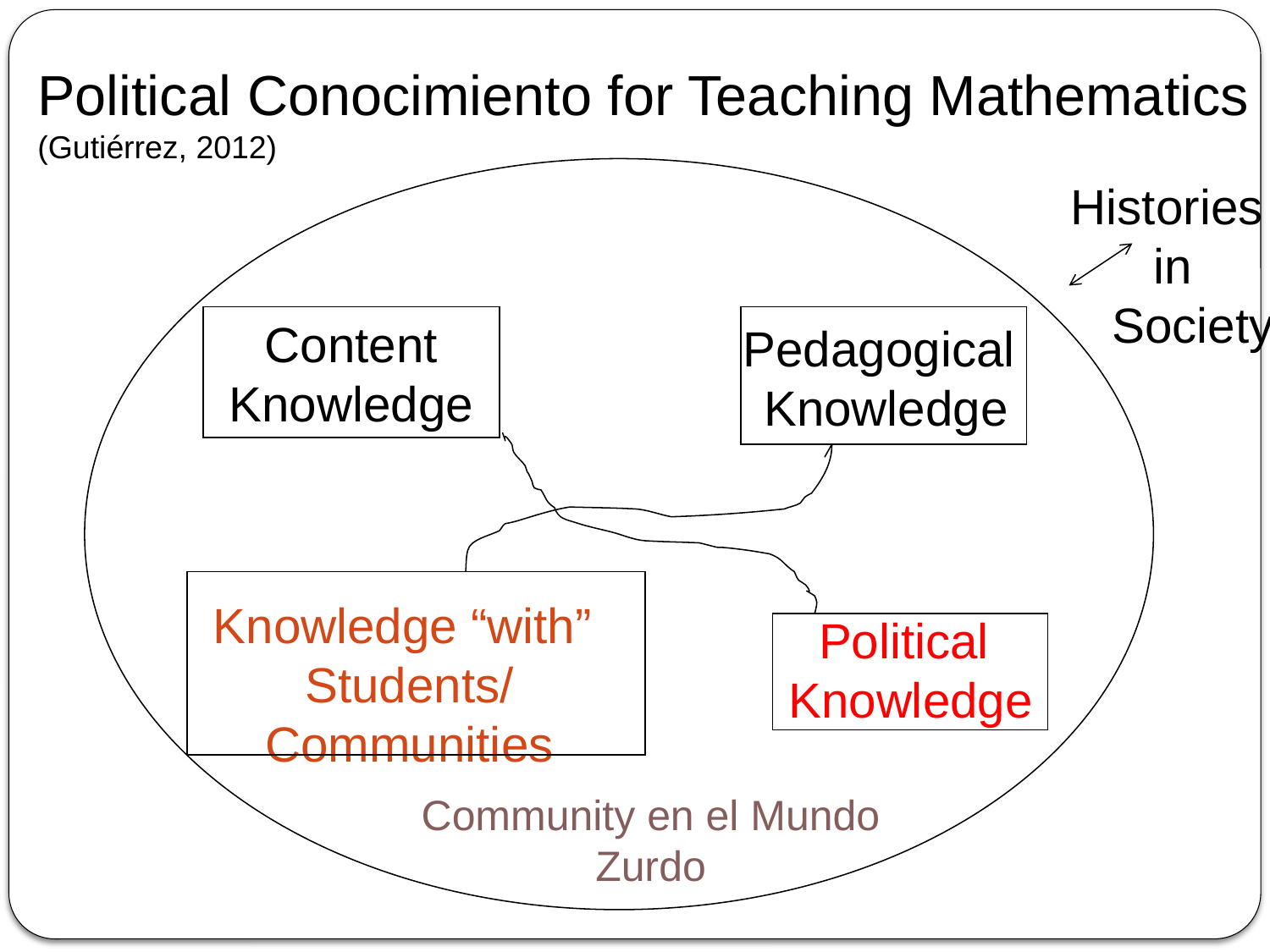

Political Conocimiento for Teaching Mathematics
(Gutiérrez, 2012)

Histories
      in
   Society
Content Knowledge

Pedagogical
Knowledge

Knowledge “with”
Students/Communities
Political
Knowledge

Community en el Mundo Zurdo